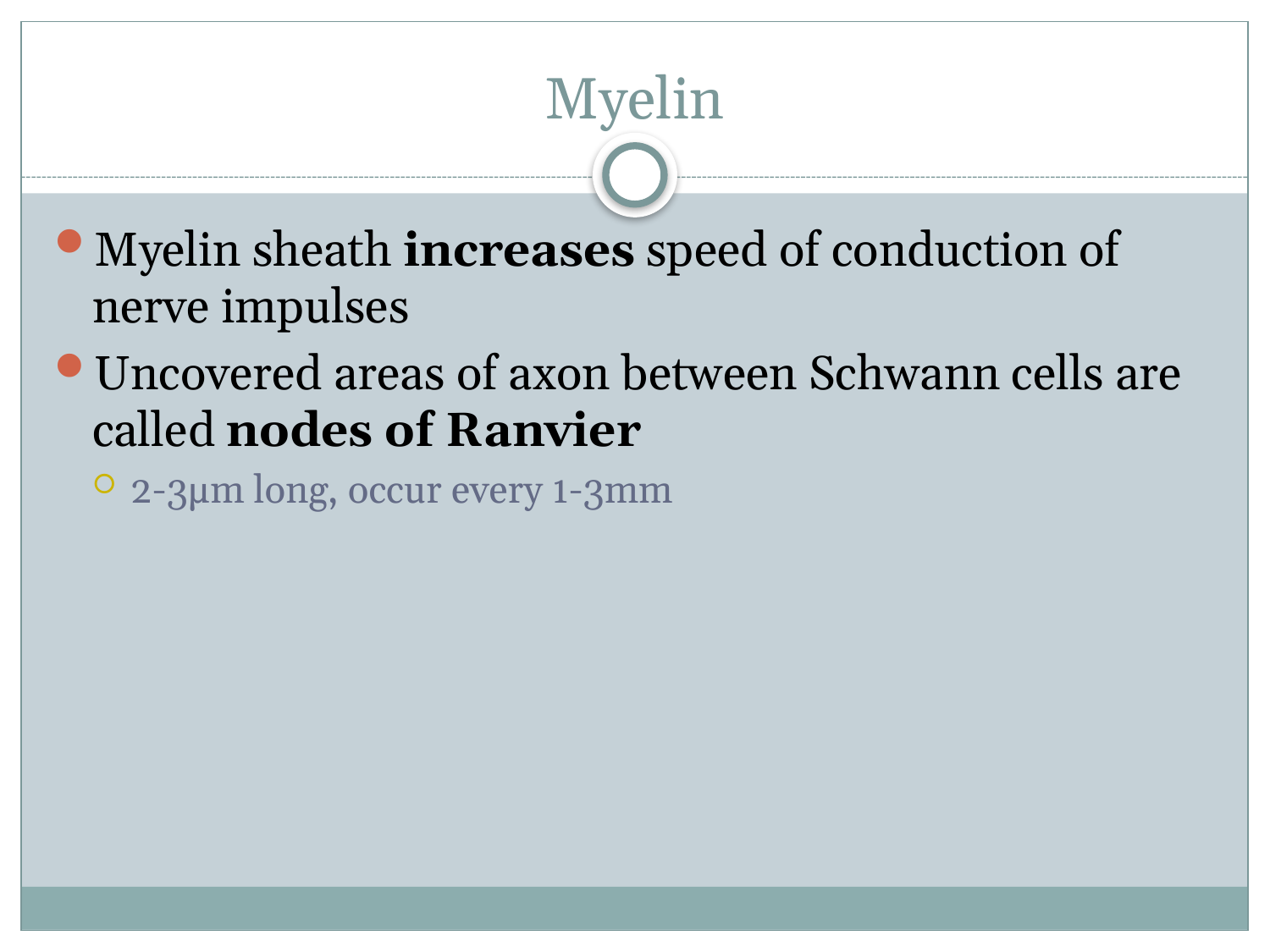

# Myelin
Myelin sheath increases speed of conduction of nerve impulses
Uncovered areas of axon between Schwann cells are called nodes of Ranvier
2-3µm long, occur every 1-3mm